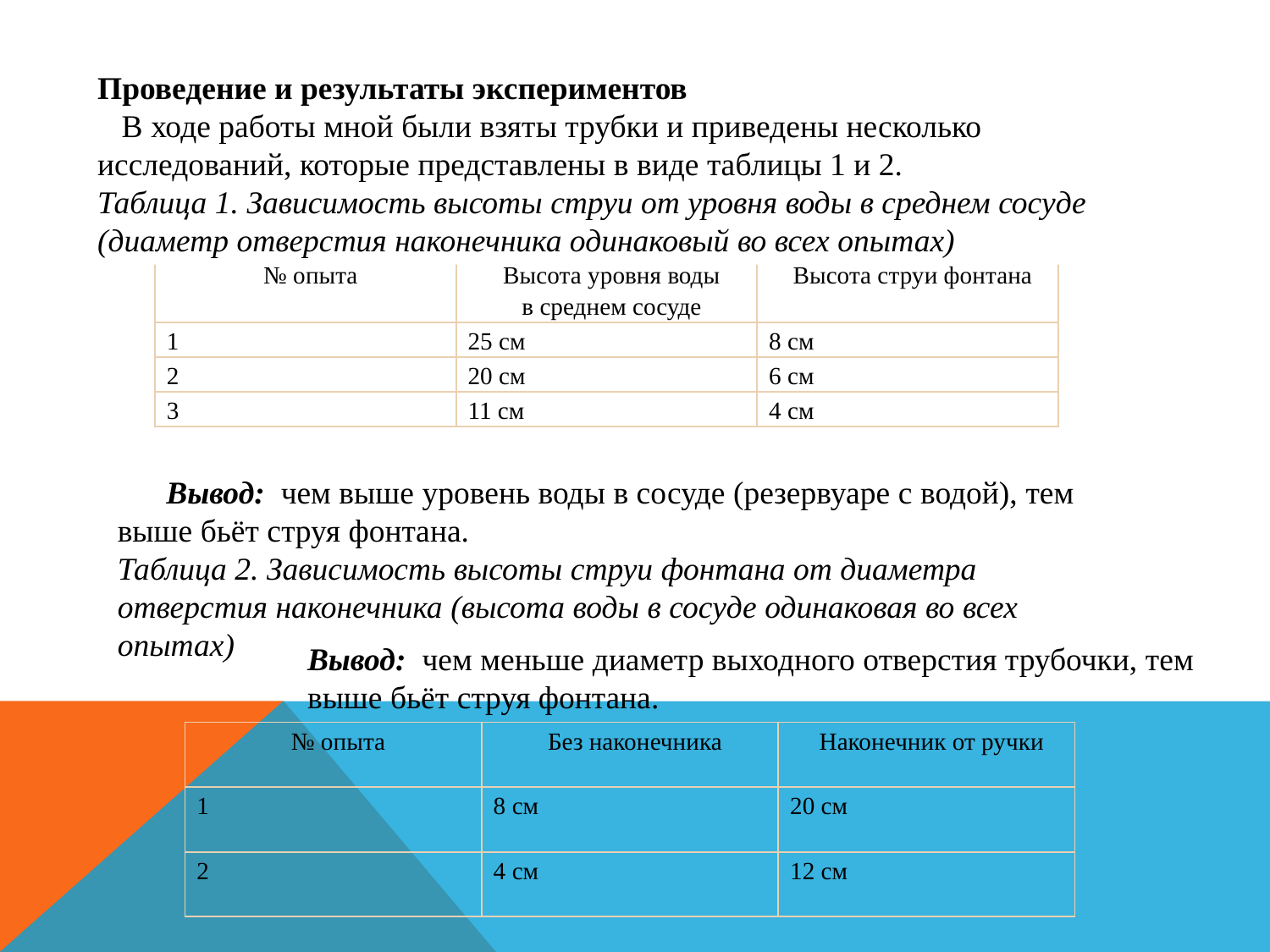

Проведение и результаты экспериментов
   В ходе работы мной были взяты трубки и приведены несколько исследований, которые представлены в виде таблицы 1 и 2.
Таблица 1. Зависимость высоты струи от уровня воды в среднем сосуде (диаметр отверстия наконечника одинаковый во всех опытах)
| № опыта | Высота уровня воды в среднем сосуде | Высота струи фонтана |
| --- | --- | --- |
| 1 | 25 см | 8 см |
| 2 | 20 см | 6 см |
| 3 | 11 см | 4 см |
       Вывод:  чем выше уровень воды в сосуде (резервуаре с водой), тем выше бьёт струя фонтана.
Таблица 2. Зависимость высоты струи фонтана от диаметра отверстия наконечника (высота воды в сосуде одинаковая во всех опытах)
Вывод:  чем меньше диаметр выходного отверстия трубочки, тем выше бьёт струя фонтана.
| № опыта | Без наконечника | Наконечник от ручки |
| --- | --- | --- |
| 1 | 8 см | 20 см |
| 2 | 4 см | 12 см |